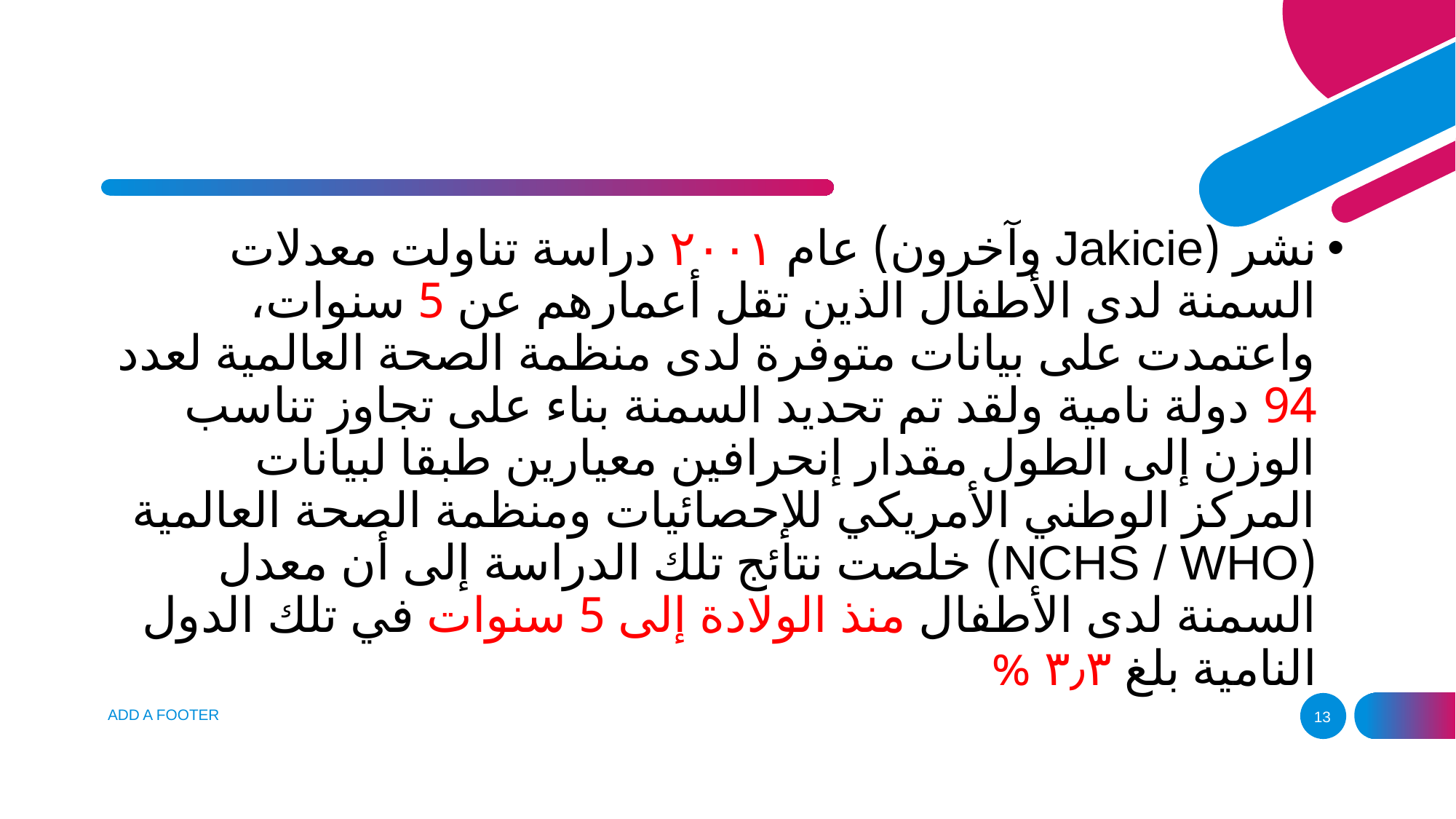

#
نشر (Jakicie وآخرون) عام ۲۰۰۱ دراسة تناولت معدلات السمنة لدى الأطفال الذين تقل أعمارهم عن 5 سنوات، واعتمدت على بيانات متوفرة لدى منظمة الصحة العالمية لعدد 94 دولة نامية ولقد تم تحديد السمنة بناء على تجاوز تناسب الوزن إلى الطول مقدار إنحرافين معيارين طبقا لبيانات المركز الوطني الأمريكي للإحصائيات ومنظمة الصحة العالمية (NCHS / WHO) خلصت نتائج تلك الدراسة إلى أن معدل السمنة لدى الأطفال منذ الولادة إلى 5 سنوات في تلك الدول النامية بلغ ۳٫۳ %

ADD A FOOTER
13